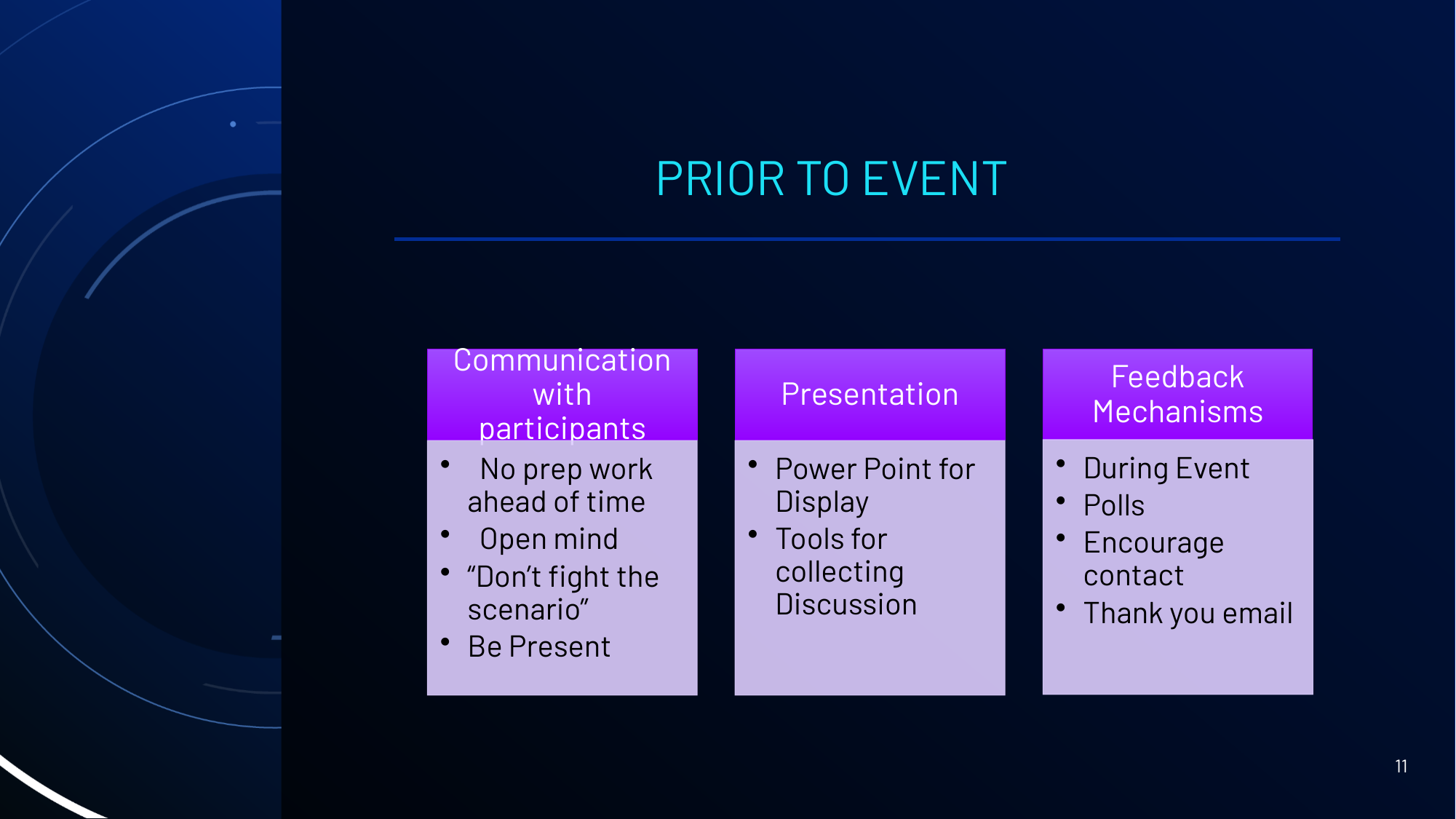

# Prior to Event
Communication with participants
  No prep work ahead of time
  Open mind
“Don’t fight the scenario”
Be Present
Presentation
Power Point for Display
Tools for collecting Discussion
Feedback Mechanisms
During Event
Polls
Encourage contact
Thank you email
11